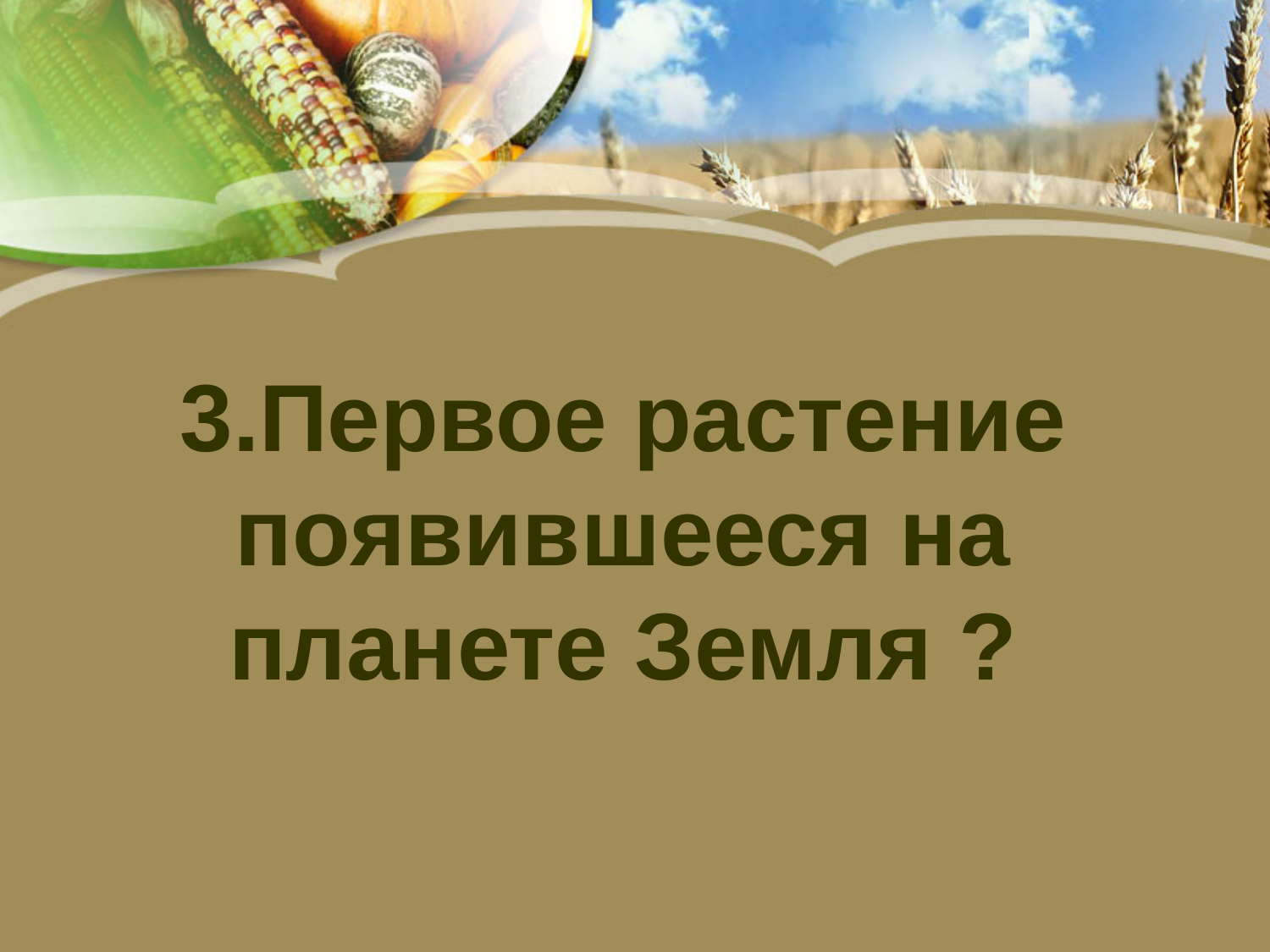

3.Первое растение появившееся на планете Земля ?